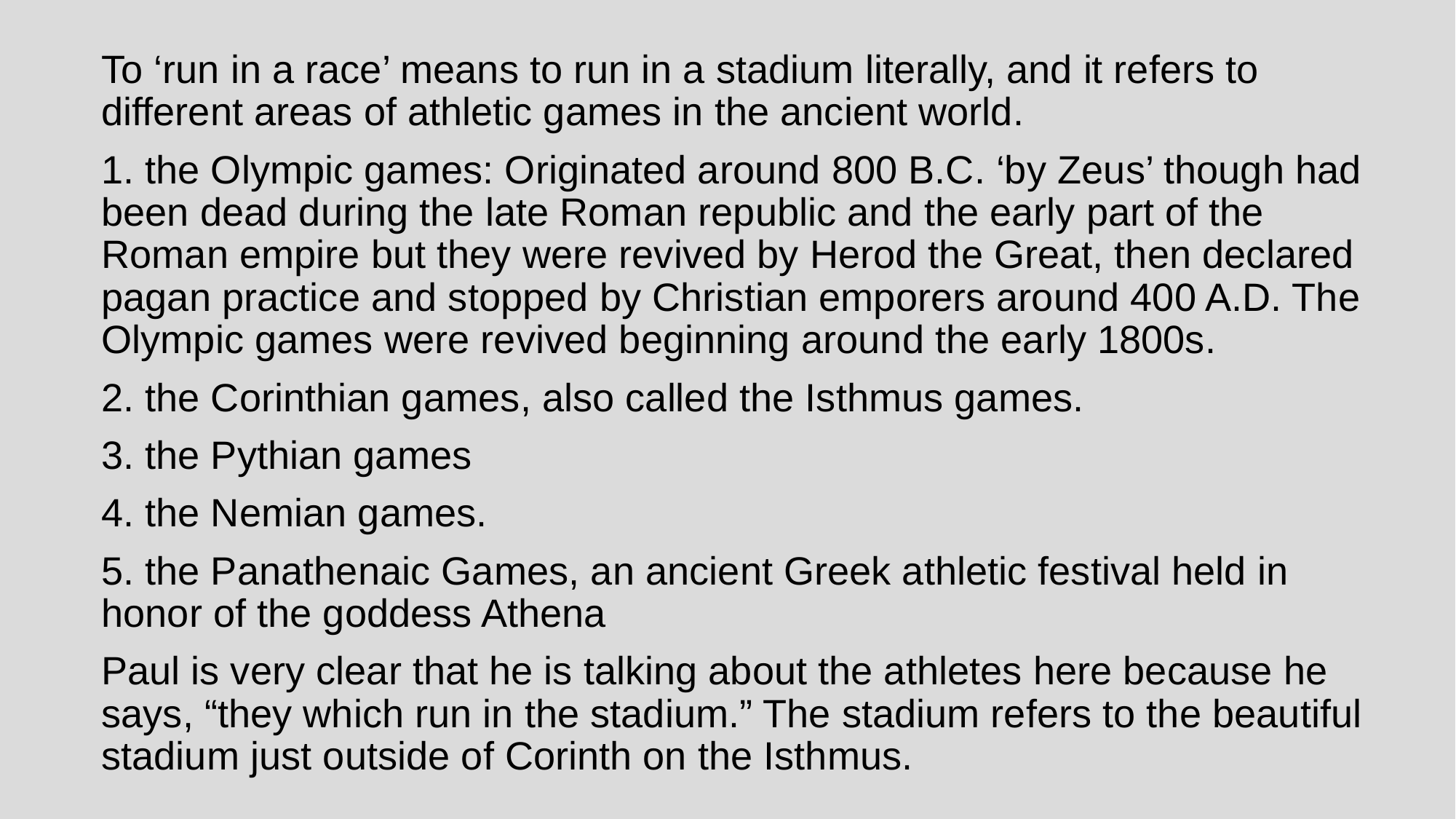

To ‘run in a race’ means to run in a stadium literally, and it refers to different areas of athletic games in the ancient world.
1. the Olympic games: Originated around 800 B.C. ‘by Zeus’ though had been dead during the late Roman republic and the early part of the Roman empire but they were revived by Herod the Great, then declared pagan practice and stopped by Christian emporers around 400 A.D. The Olympic games were revived beginning around the early 1800s.
2. the Corinthian games, also called the Isthmus games.
3. the Pythian games
4. the Nemian games.
5. the Panathenaic Games, an ancient Greek athletic festival held in honor of the goddess Athena
Paul is very clear that he is talking about the athletes here because he says, “they which run in the stadium.” The stadium refers to the beautiful stadium just outside of Corinth on the Isthmus.